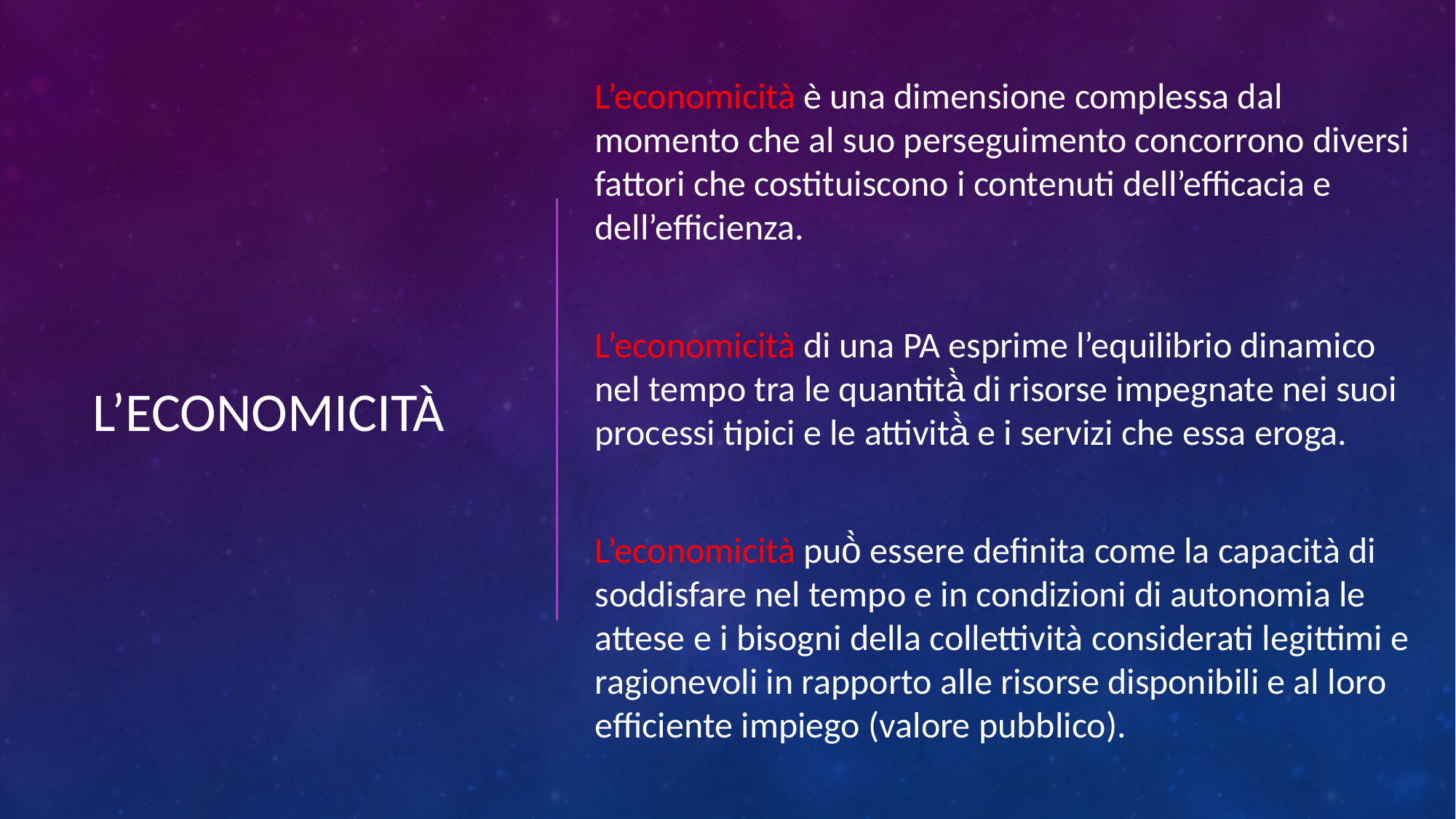

L’economicità è una dimensione complessa dal momento che al suo perseguimento concorrono diversi fattori che costituiscono i contenuti dell’efficacia e dell’efficienza.

L’economicità di una PA esprime l’equilibrio dinamico nel tempo tra le quantità̀ di risorse impegnate nei suoi processi tipici e le attività̀ e i servizi che essa eroga.

L’economicità può̀ essere definita come la capacità di soddisfare nel tempo e in condizioni di autonomia le attese e i bisogni della collettività considerati legittimi e ragionevoli in rapporto alle risorse disponibili e al loro efficiente impiego (valore pubblico).

# L’economicità
11